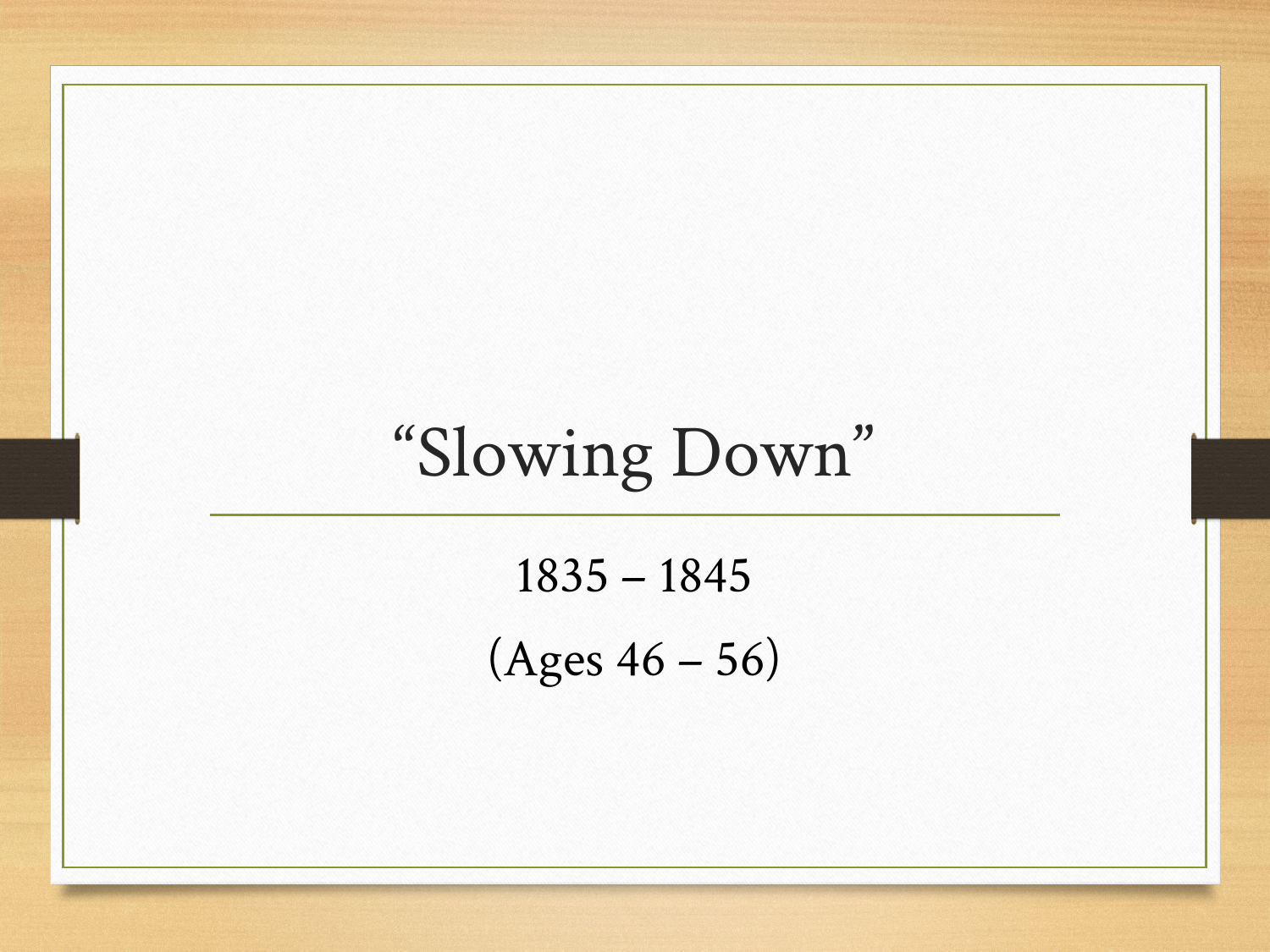

# “Slowing Down”
1835 – 1845
(Ages 46 – 56)